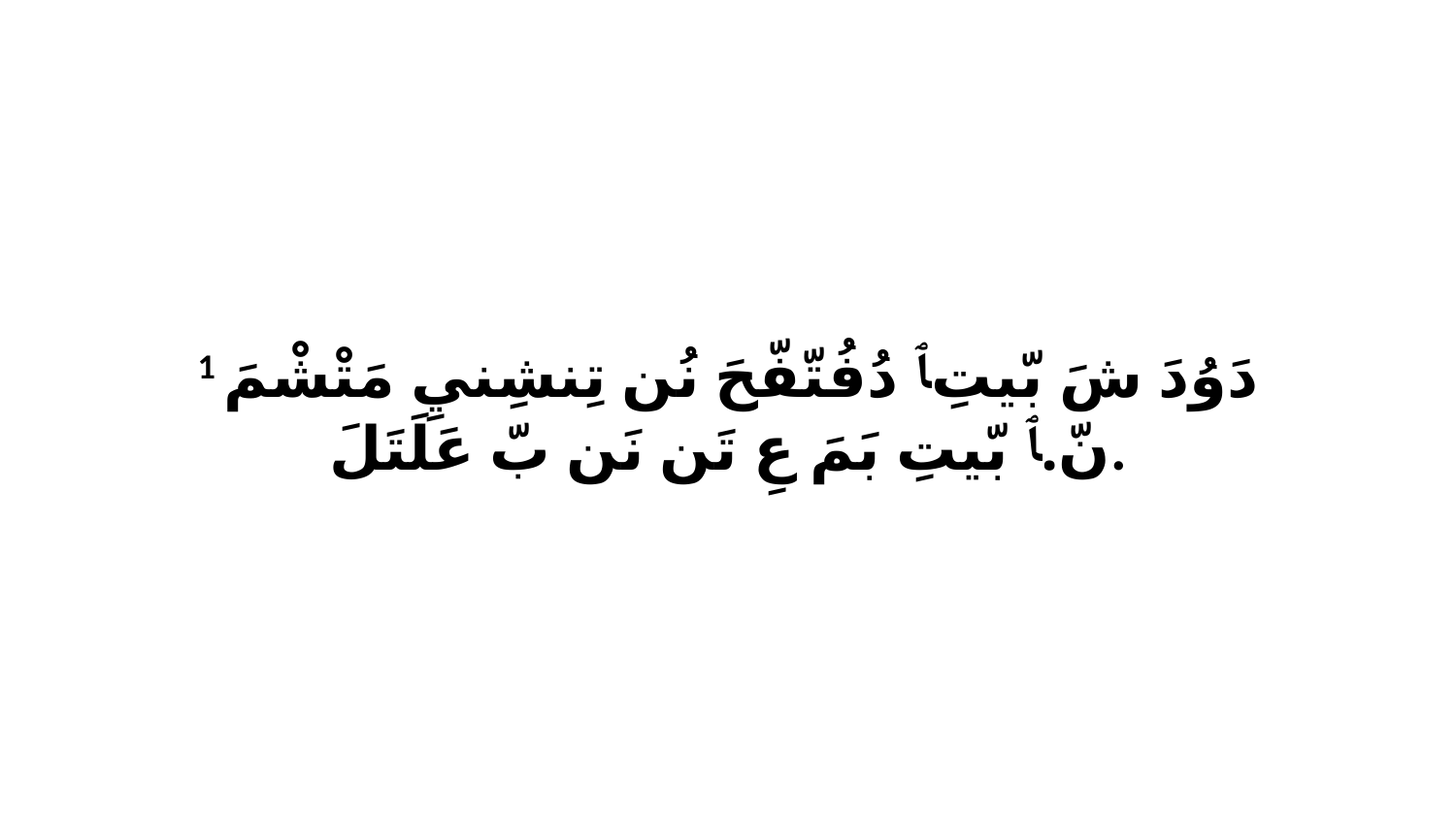

1 دَوُدَ شَ بّيتِﭑ دُفُتّفّحَ نُن تِنشِنيِ مَتْشْمَ نّ.ﭑ بّيتِ بَمَ عِ تَن نَن بّ عَلَتَلَ.